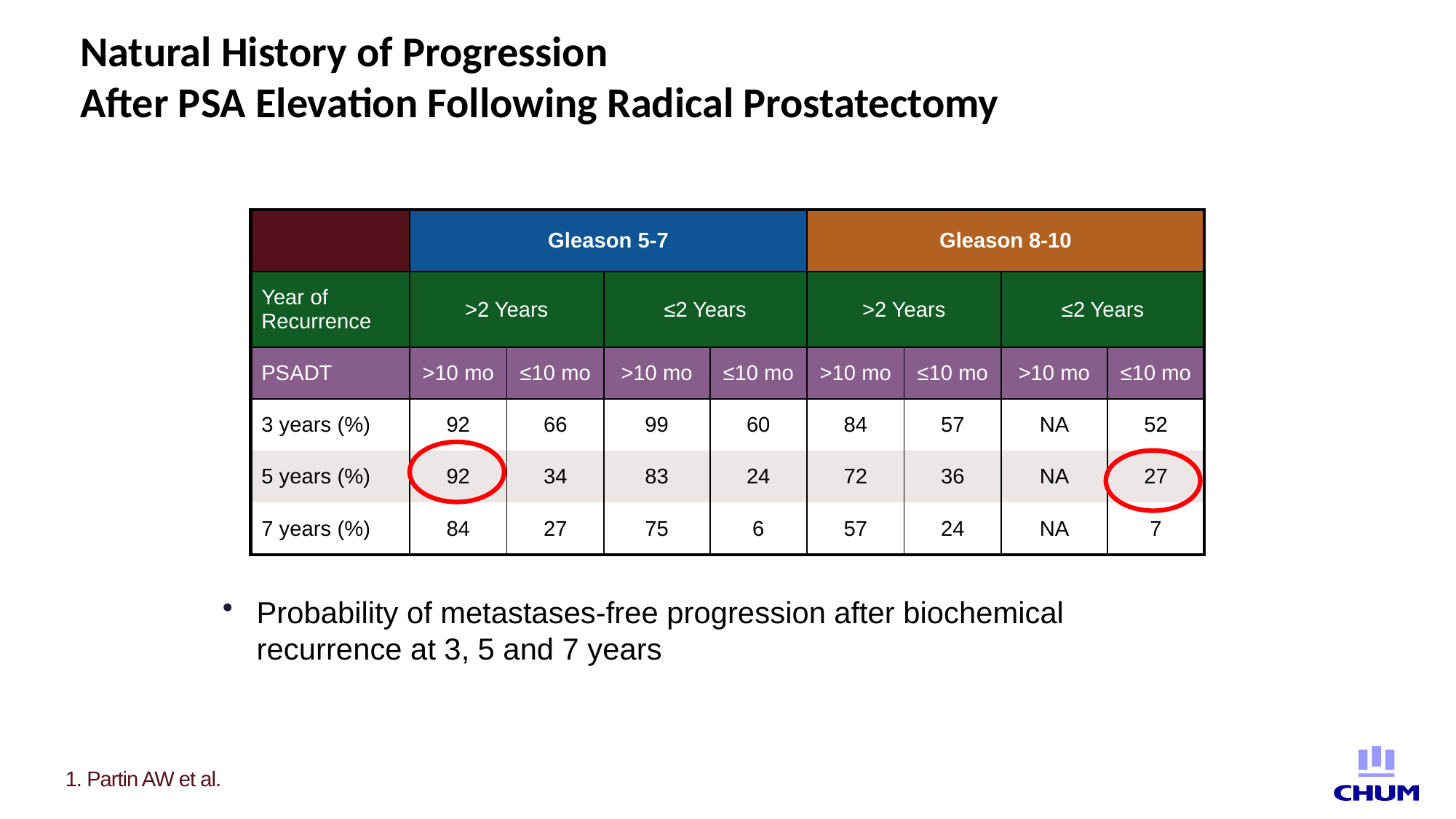

Natural History of Progression
After PSA Elevation Following Radical Prostatectomy
|  | Gleason 5-7 |  |  |  | Gleason 8-10 |  |  |  |
| --- | --- | --- | --- | --- | --- | --- | --- | --- |
| Year of Recurrence | >2 Years |  | ≤2 Years |  | >2 Years |  | ≤2 Years |  |
| PSADT | >10 mo | ≤10 mo | >10 mo | ≤10 mo | >10 mo | ≤10 mo | >10 mo | ≤10 mo |
| 3 years (%) | 92 | 66 | 99 | 60 | 84 | 57 | NA | 52 |
| 5 years (%) | 92 | 34 | 83 | 24 | 72 | 36 | NA | 27 |
| 7 years (%) | 84 | 27 | 75 | 6 | 57 | 24 | NA | 7 |

Probability of metastases-free progression after biochemical recurrence at 3, 5 and 7 years
1. Partin AW et al.